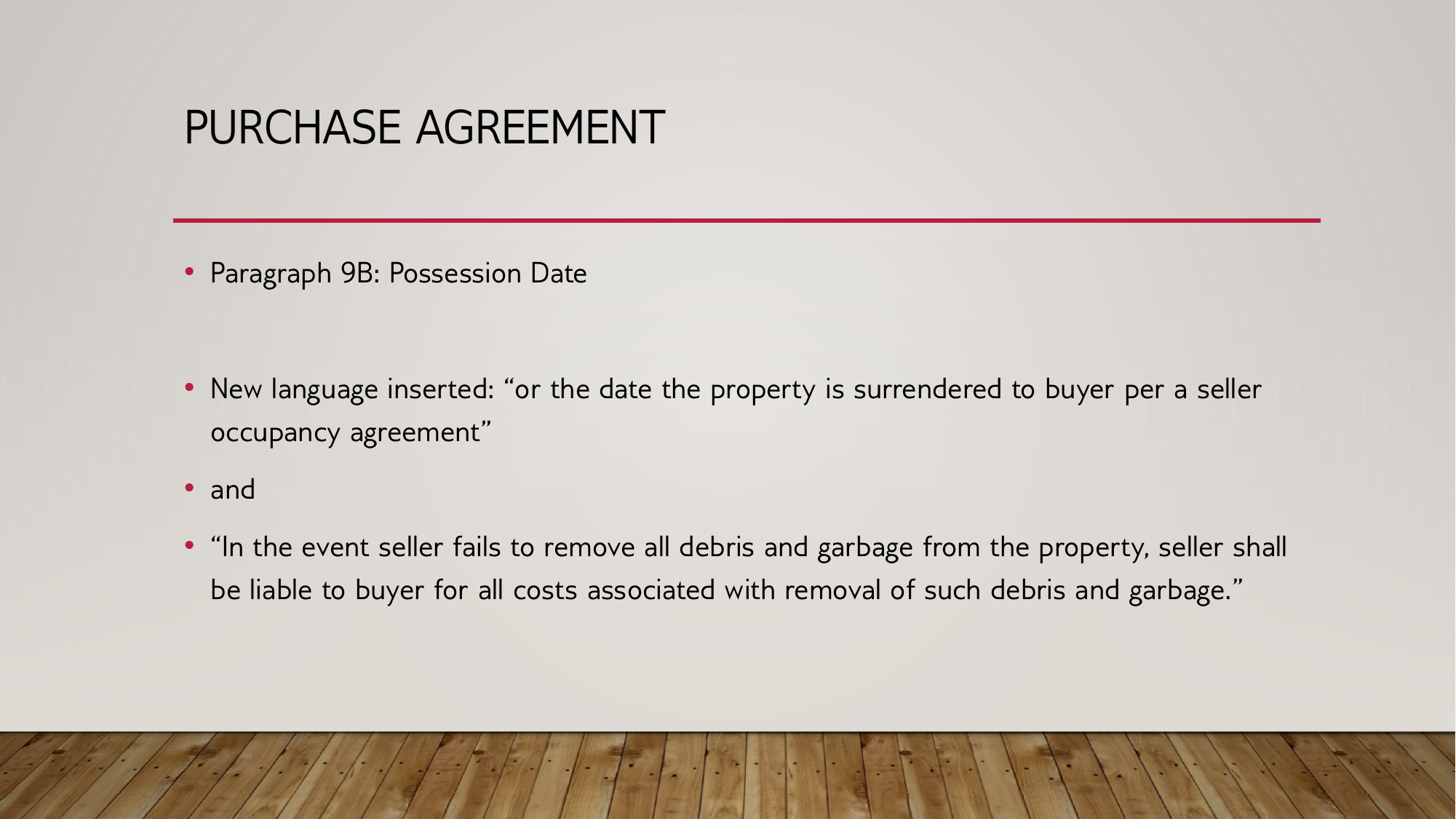

# Purchase agreement
Paragraph 9B: Possession Date

New language inserted: “or the date the property is surrendered to buyer per a seller occupancy agreement”
and
“In the event seller fails to remove all debris and garbage from the property, seller shall be liable to buyer for all costs associated with removal of such debris and garbage.”